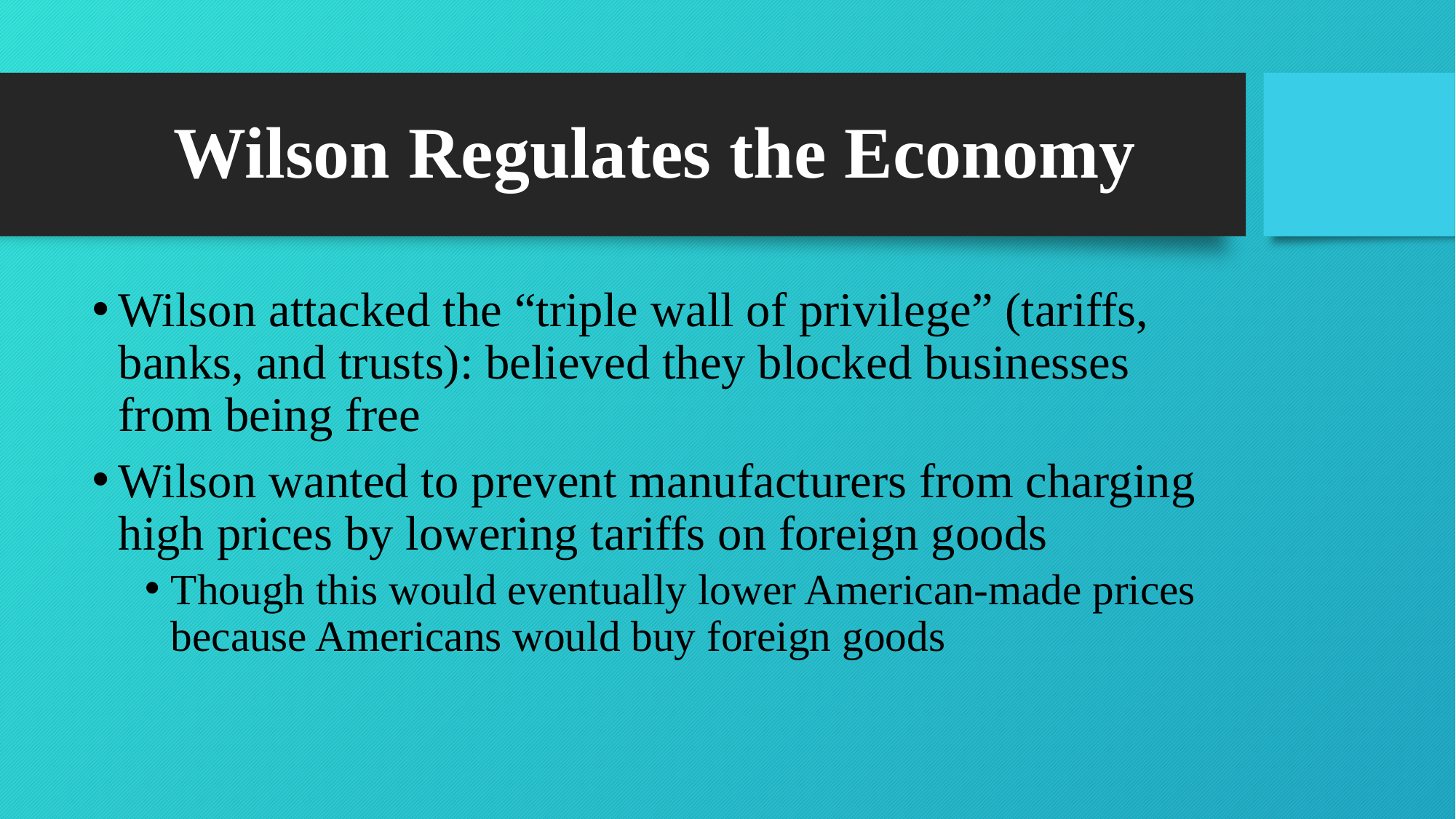

# Wilson Regulates the Economy
Wilson attacked the “triple wall of privilege” (tariffs, banks, and trusts): believed they blocked businesses from being free
Wilson wanted to prevent manufacturers from charging high prices by lowering tariffs on foreign goods
Though this would eventually lower American-made prices because Americans would buy foreign goods